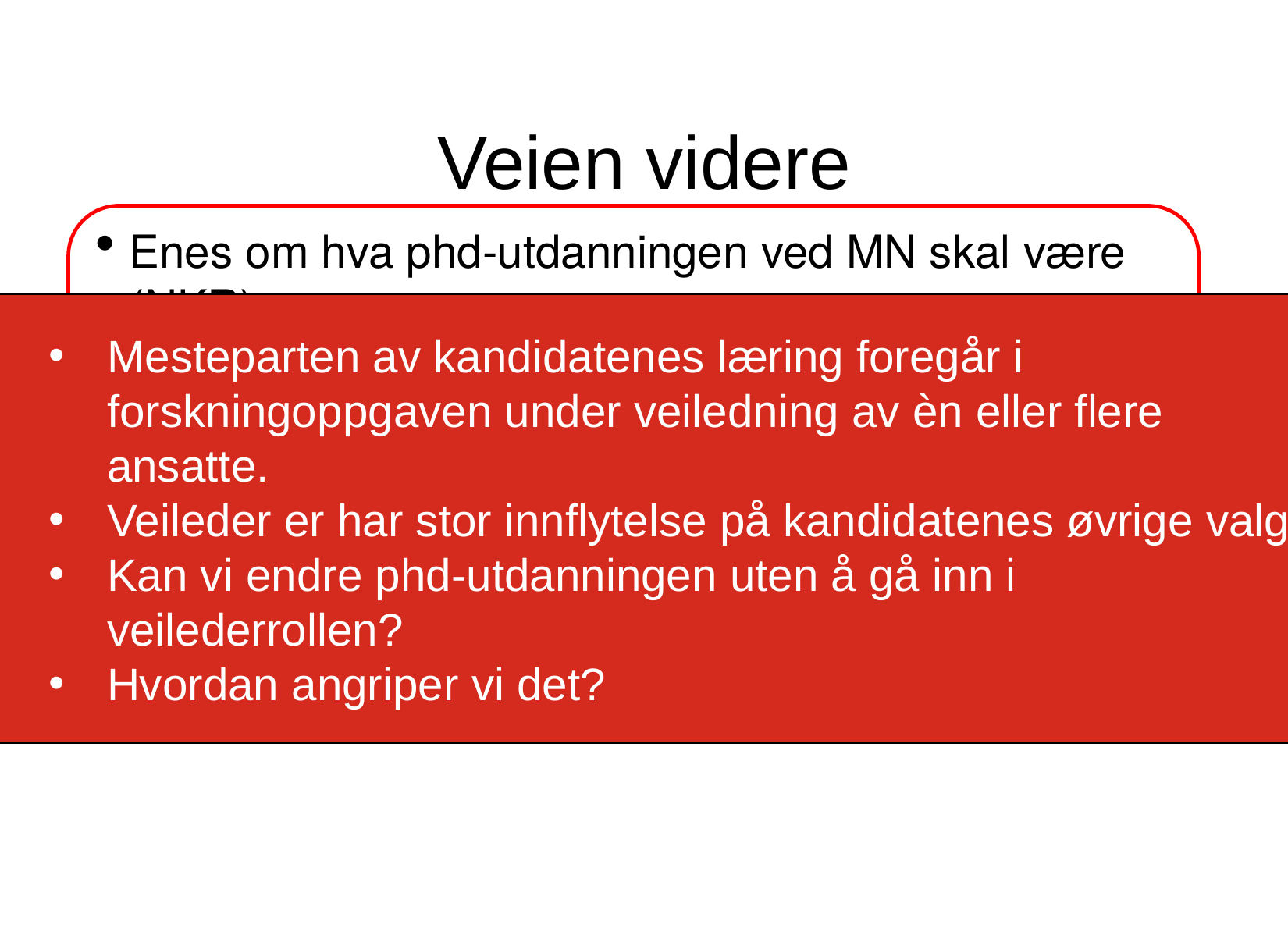

# Veien videre

Enes om hva phd-utdanningen ved MN skal være (NKR)
Enes om hvilke tilleggskompetanser som er nødvendig
Enes om tiltak for mottak og oppfølging
Sortere ut ansvarfordeling og innplassering  av ulike aktiviteter
Mesteparten av kandidatenes læring foregår i forskningoppgaven under veiledning av èn eller flere ansatte.
Veileder er har stor innflytelse på kandidatenes øvrige valg
Kan vi endre phd-utdanningen uten å gå inn i veilederrollen?
Hvordan angriper vi det?